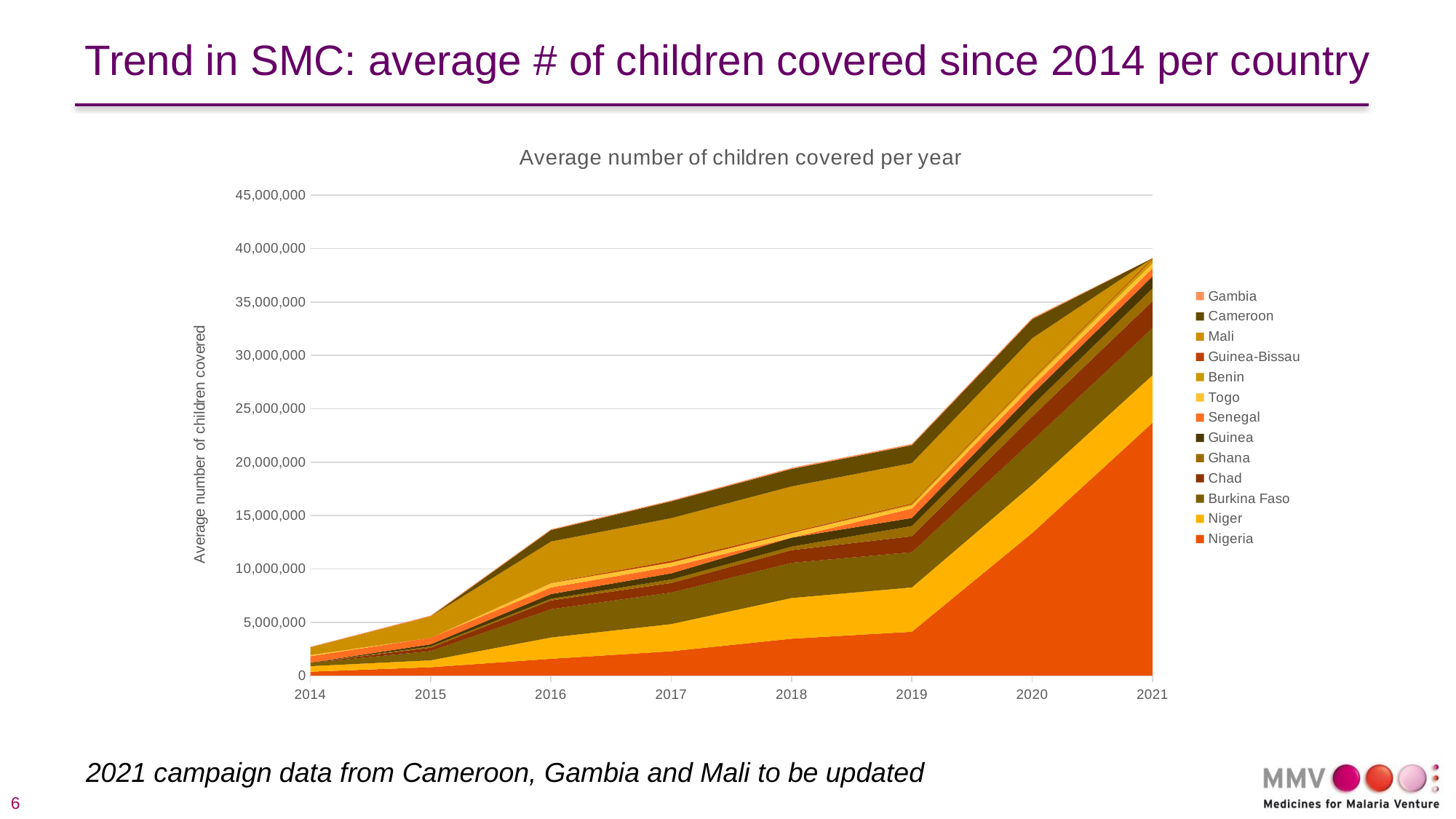

Trend in SMC: average # of children covered since 2014 per country

### Chart: Average number of children covered per year

| Category | Nigeria | Niger | Burkina Faso | Chad | Ghana | Guinea | Senegal | Togo | Benin | Guinea-Bissau | Mali | Cameroon | Gambia |
|---|---|---|---|---|---|---|---|---|---|---|---|---|---|
| 2014 | 370279.5 | 518109.5 | 307770.25 | 27306.5 | 0.0 | 0.0 | 595745.3333333334 | 127623.5 | 0.0 | 0.0 | 699880.0 | 0.0 | 48953.0 |
| 2015 | 787399.25 | 646173.0 | 860057.75 | 322492.75 | 115309.0 | 201282.75 | 614447.0 | 0.0 | 0.0 | 0.0 | 1999987.0 | 0.0 | 76450.0 |
| 2016 | 1579229.0 | 1994344.75 | 2648082.75 | 824805.5 | 151509.75 | 442177.0 | 621929.0 | 411811.0 | 0.0 | 36680.5 | 3849671.75 | 1070865.0 | 73709.75 |
| 2017 | 2284915.0 | 2545885.25 | 2949900.75 | 899319.8645269269 | 327445.5 | 575927.25 | 631921.3333333334 | 382318.75 | 0.0 | 166161.75 | 3990095.5 | 1581182.75 | 76726.25 |
| 2018 | 3460732.75 | 3810883.75 | 3298397.0 | 1184705.75 | 329953.25 | 840119.75 | 0.0 | 434161.0 | 0.0 | 90998.0 | 4278401.0 | 1636658.0 | 101511.0 |
| 2019 | 4110152.25 | 4151103.0 | 3298397.0 | 1491904.5027125 | 964955.5 | 750903.0 | 879220.0 | 296331.75 | 114165.25 | 86107.25 | 3767205.25 | 1681736.75 | 110869.5 |
| 2020 | 13359529.5 | 4516729.0 | 4136042.0 | 2259851.4056763677 | 1033812.25 | 1088193.5 | 687634.6666666666 | 486715.75 | 214122.75 | 86107.25 | 3739238.0 | 1780741.75 | 121833.5 |
| 2021 | 23686203.0 | 4457574.75 | 4420642.5 | 2511759.25 | 1200805.75 | 1123038.0 | 747738.6666666666 | 475996.5 | 374560.0 | 108393.5 | 0.0 | 0.0 | 0.0 |
2021 campaign data from Cameroon, Gambia and Mali to be updated